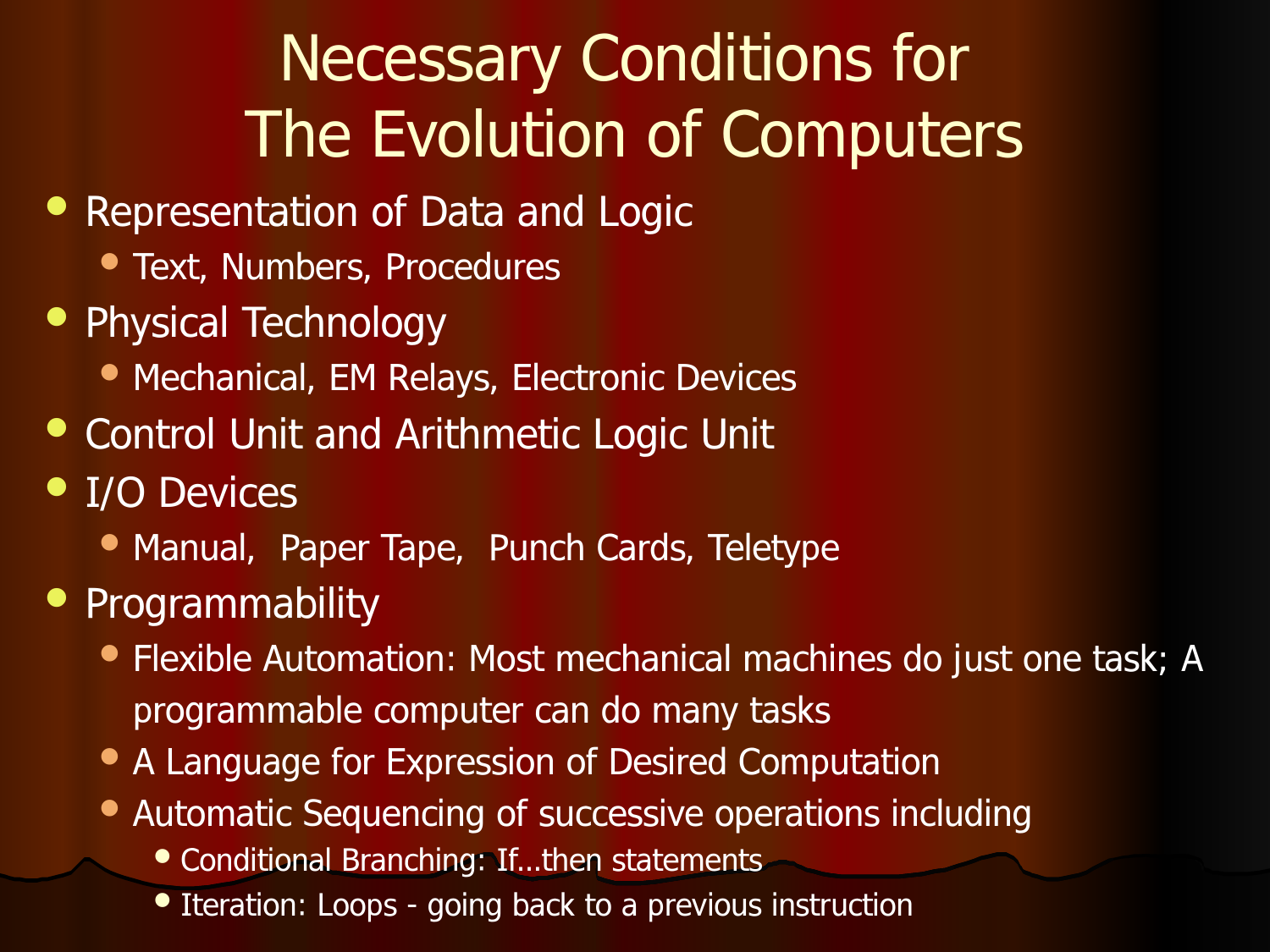

# Necessary Conditions for The Evolution of Computers
Representation of Data and Logic
Text, Numbers, Procedures
Physical Technology
Mechanical, EM Relays, Electronic Devices
Control Unit and Arithmetic Logic Unit
I/O Devices
Manual,  Paper Tape,  Punch Cards, Teletype
Programmability
Flexible Automation: Most mechanical machines do just one task; A programmable computer can do many tasks
A Language for Expression of Desired Computation
Automatic Sequencing of successive operations including
Conditional Branching: If…then statements
Iteration: Loops - going back to a previous instruction